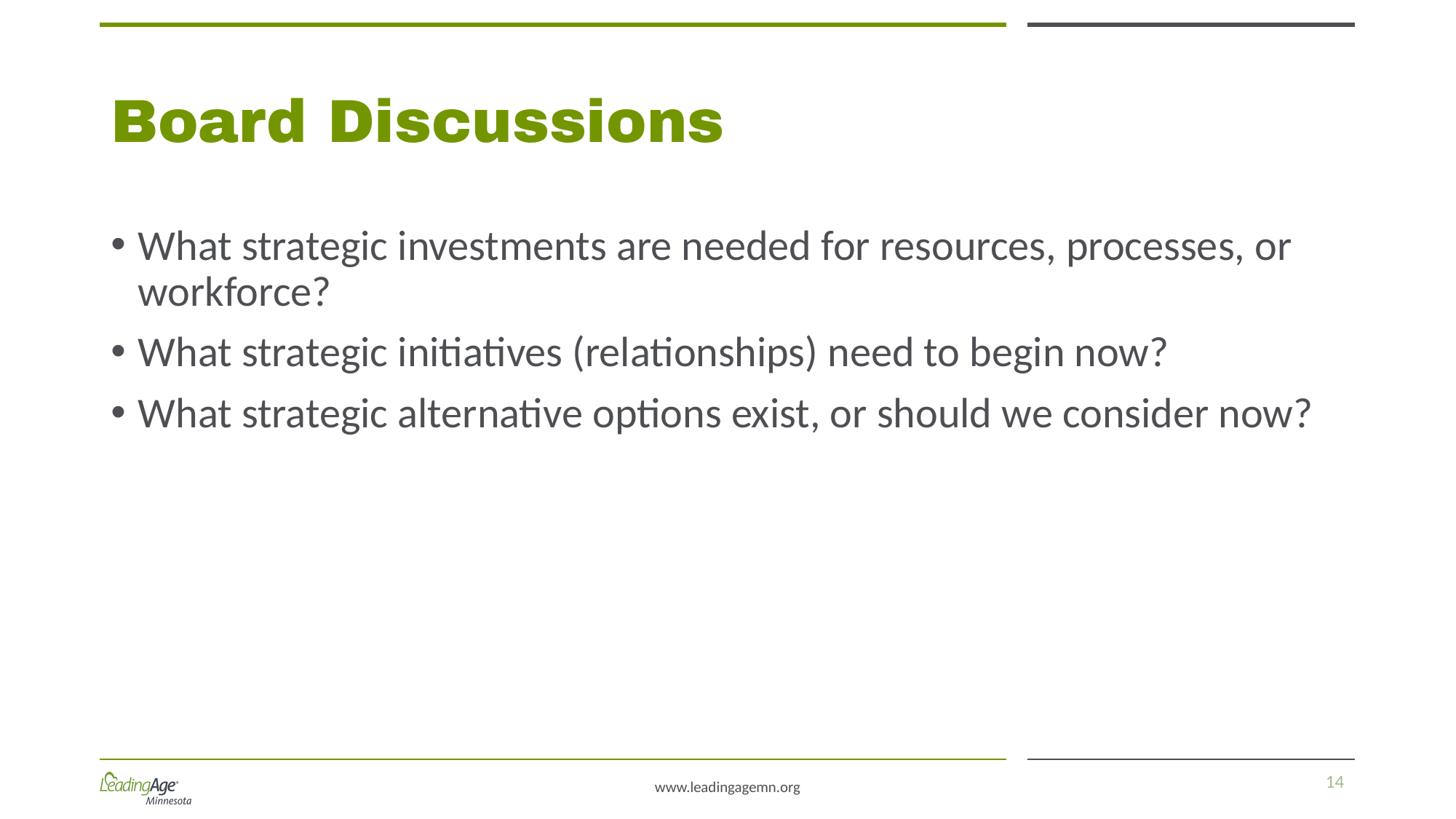

# Board Discussions
What strategic investments are needed for resources, processes, or workforce?
What strategic initiatives (relationships) need to begin now?
What strategic alternative options exist, or should we consider now?

14